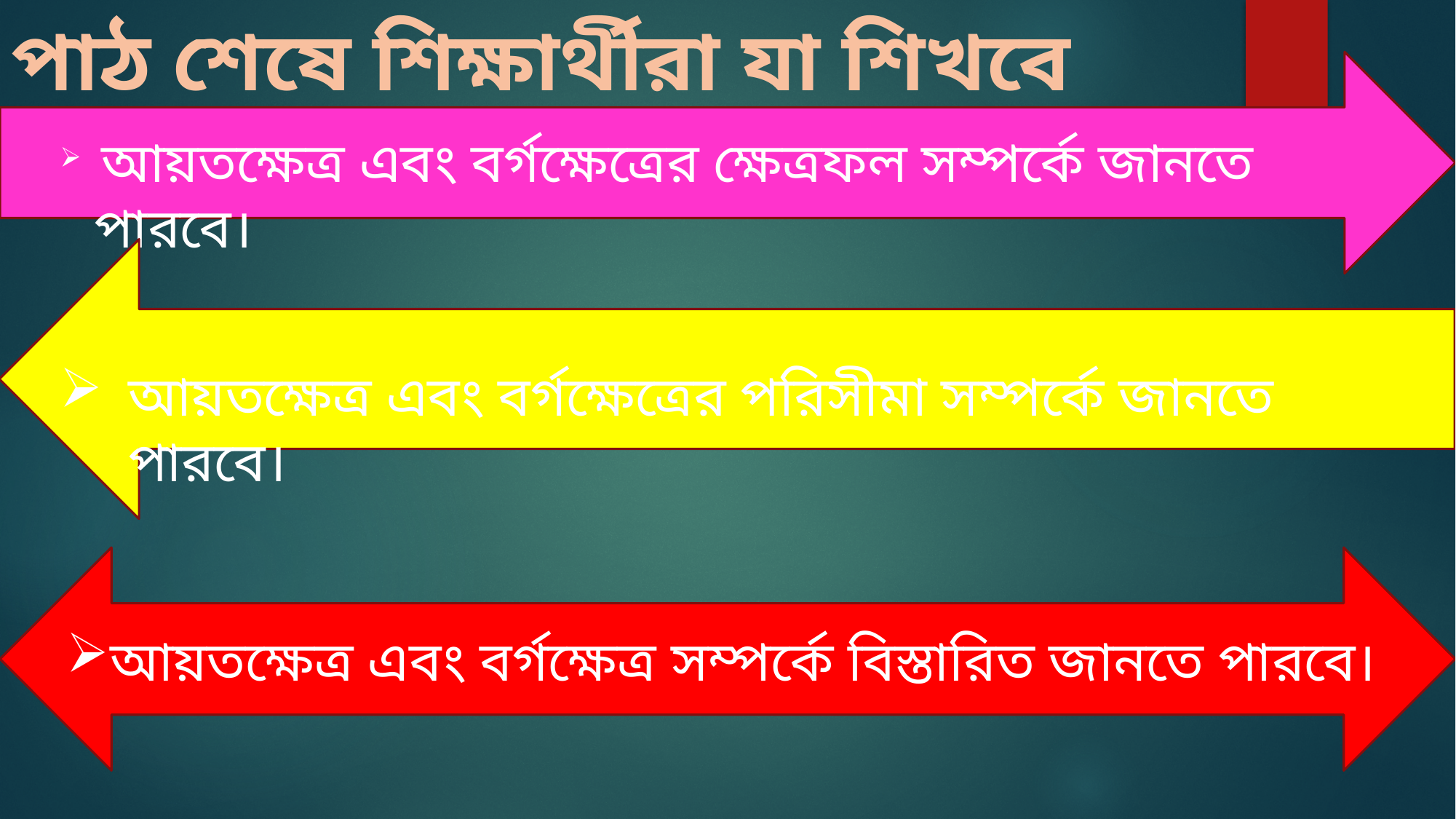

এই পাঠ শেষে শিক্ষার্থীরা যা শিখবে

 আয়তক্ষেত্র এবং বর্গক্ষেত্রের ক্ষেত্রফল সম্পর্কে জানতে পারবে।

আয়তক্ষেত্র এবং বর্গক্ষেত্রের পরিসীমা সম্পর্কে জানতে পারবে।
ধূমপানকে না বলি, মাদকমুক্ত জীবন গড়ি
আয়তক্ষেত্র এবং বর্গক্ষেত্র সম্পর্কে বিস্তারিত জানতে পারবে।